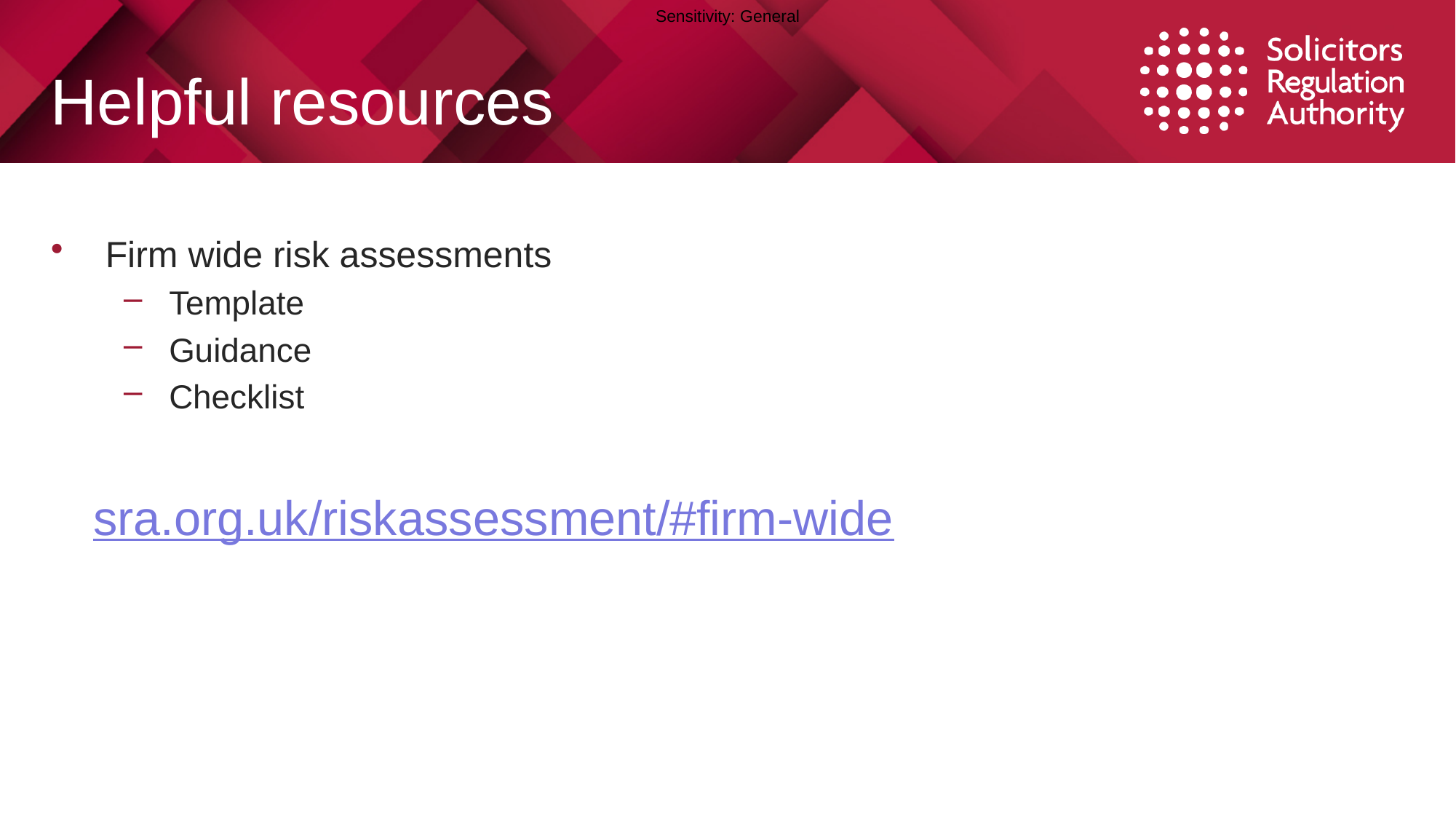

# Helpful resources
Firm wide risk assessments
Template
Guidance
Checklist

sra.org.uk/riskassessment/#firm-wide